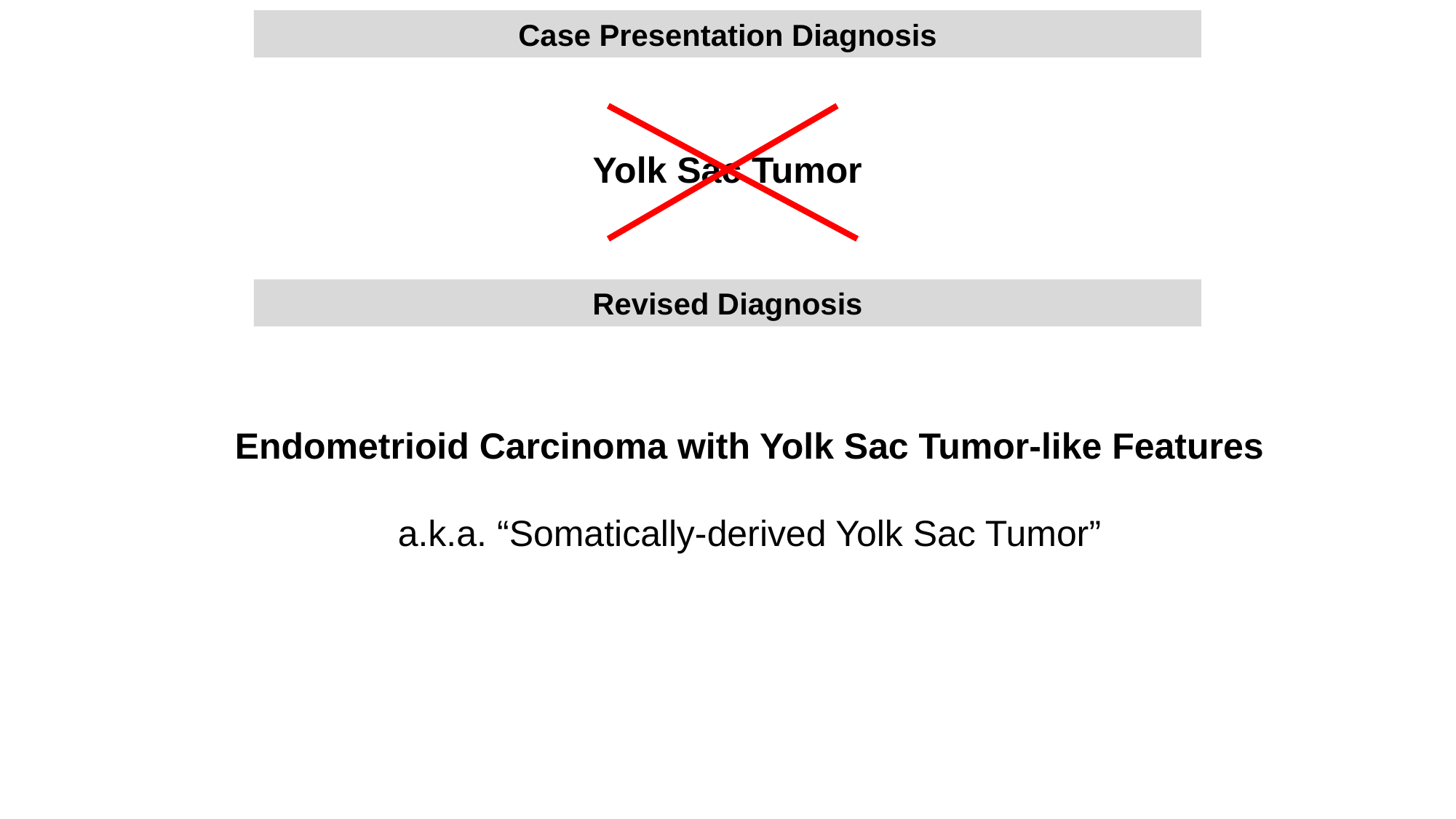

Case Presentation Diagnosis
Yolk Sac Tumor
Revised Diagnosis
Endometrioid Carcinoma with Yolk Sac Tumor-like Features

a.k.a. “Somatically-derived Yolk Sac Tumor”